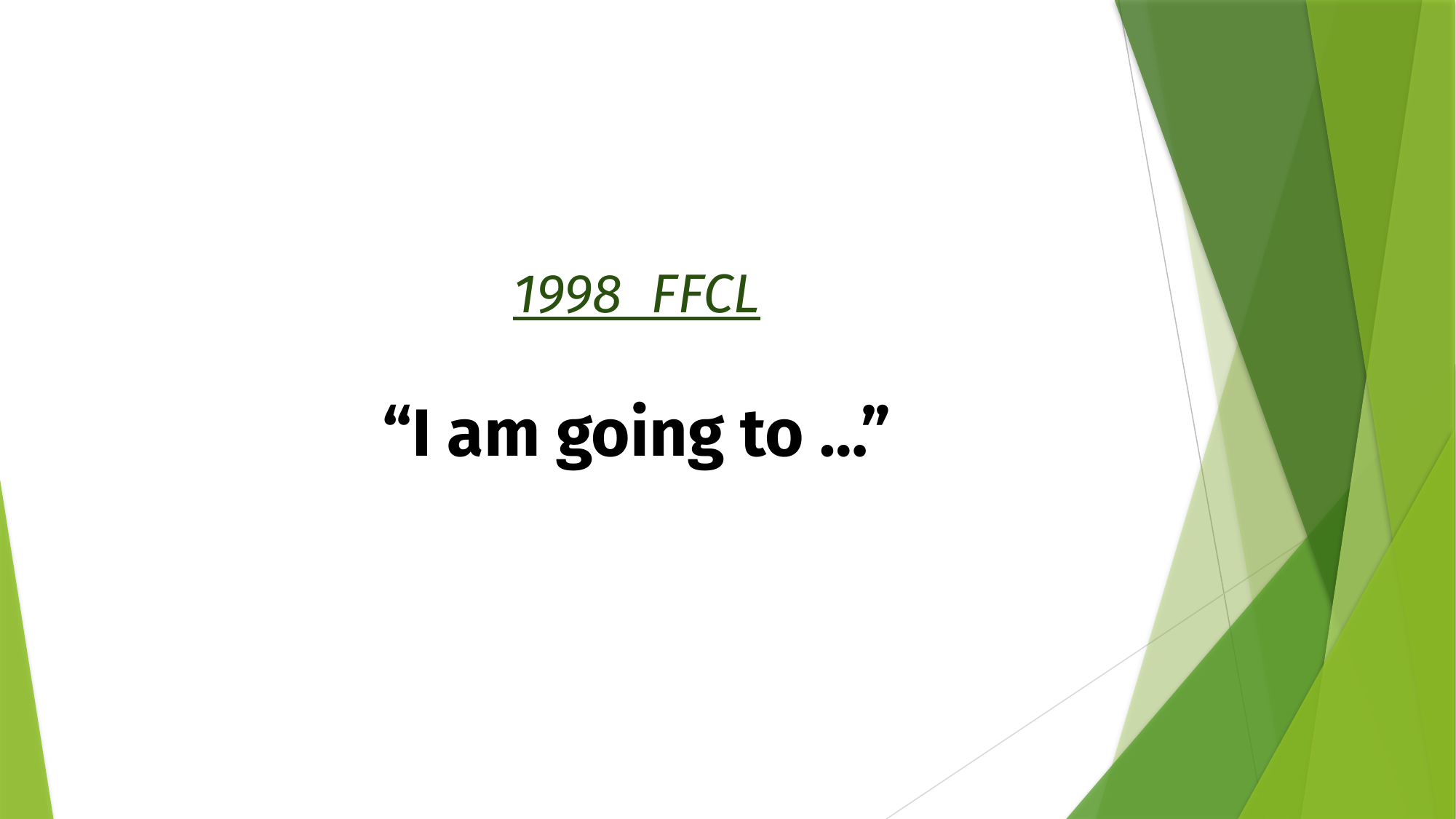

# 1998  FFCL “I am going to …”